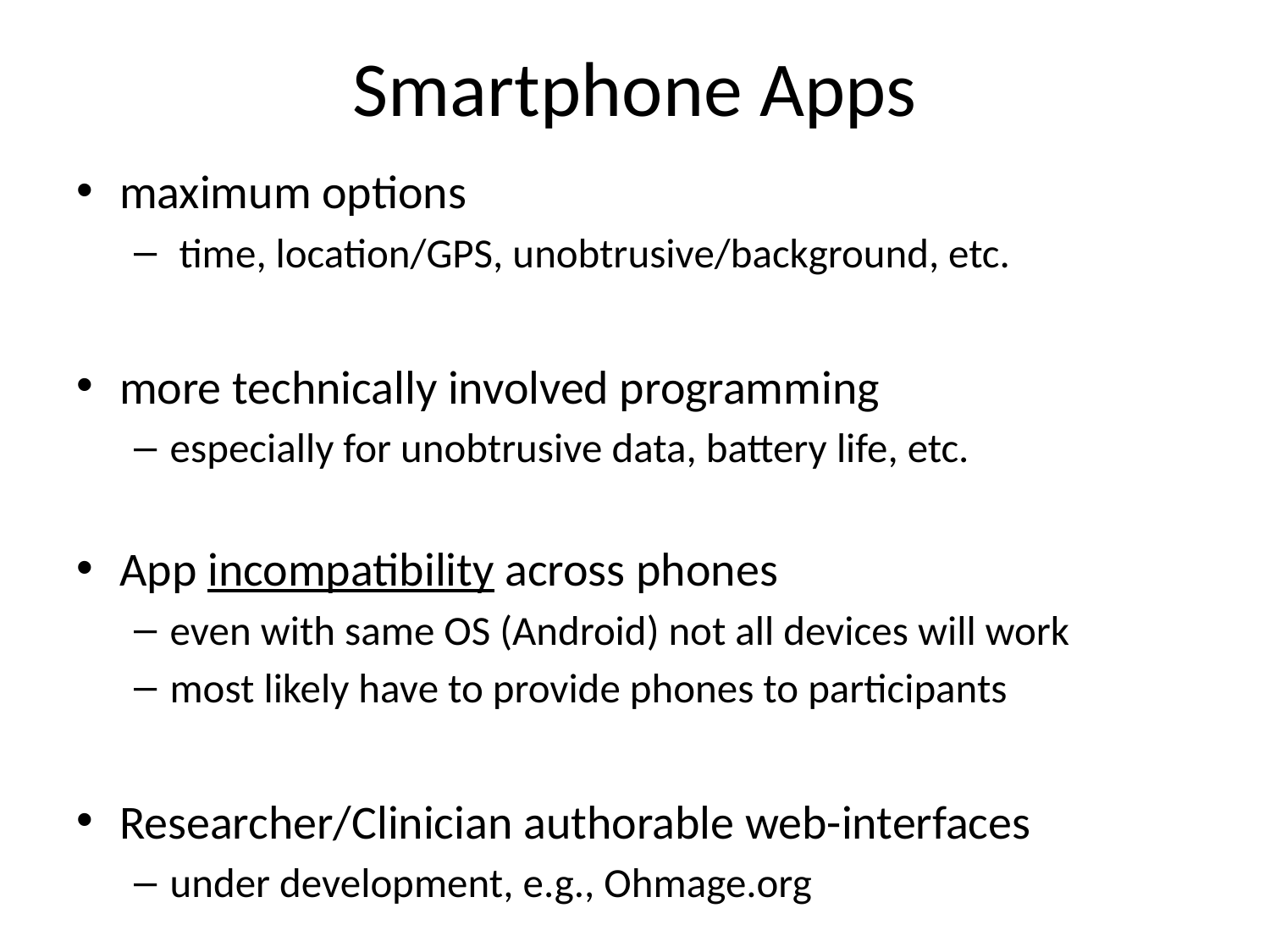

# Smartphone Apps
maximum options
 time, location/GPS, unobtrusive/background, etc.

more technically involved programming
especially for unobtrusive data, battery life, etc.

App incompatibility across phones
even with same OS (Android) not all devices will work
most likely have to provide phones to participants

Researcher/Clinician authorable web-interfaces
under development, e.g., Ohmage.org